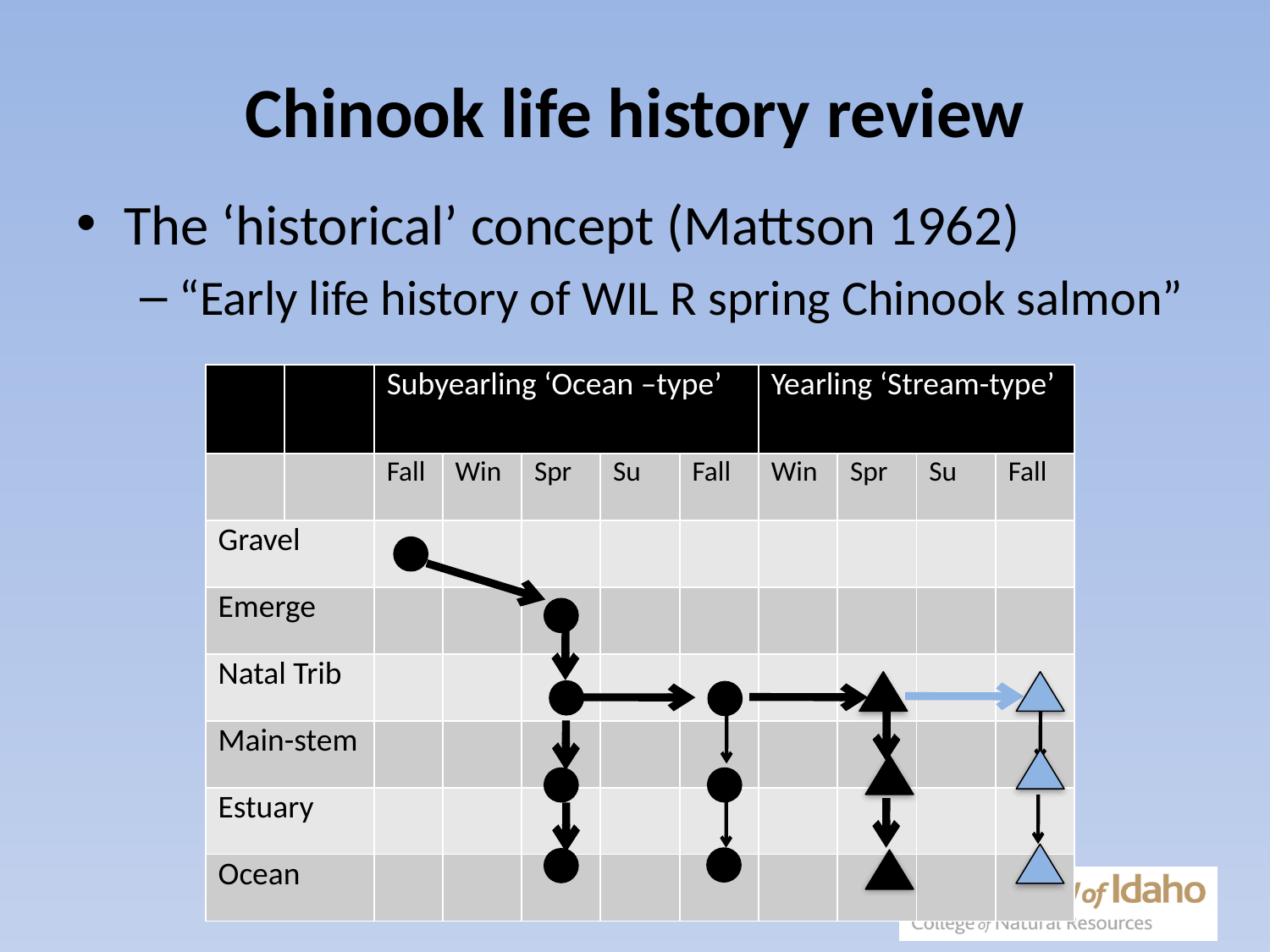

# Chinook life history review
The ‘historical’ concept (Mattson 1962)
“Early life history of WIL R spring Chinook salmon”
|  |  | Subyearling ‘Ocean –type’ |  |  |  |  | Yearling ‘Stream-type’ |  |  |  |
| --- | --- | --- | --- | --- | --- | --- | --- | --- | --- | --- |
|  |  | Fall | Win | Spr | Su | Fall | Win | Spr | Su | Fall |
| Gravel |  |  |  |  |  |  |  |  |  |  |
| Emerge |  |  |  |  |  |  |  |  |  |  |
| Natal Trib |  |  |  |  |  |  |  |  |  |  |
| Main-stem |  |  |  |  |  |  |  |  |  |  |
| Estuary |  |  |  |  |  |  |  |  |  |  |
| Ocean |  |  |  |  |  |  |  |  |  |  |